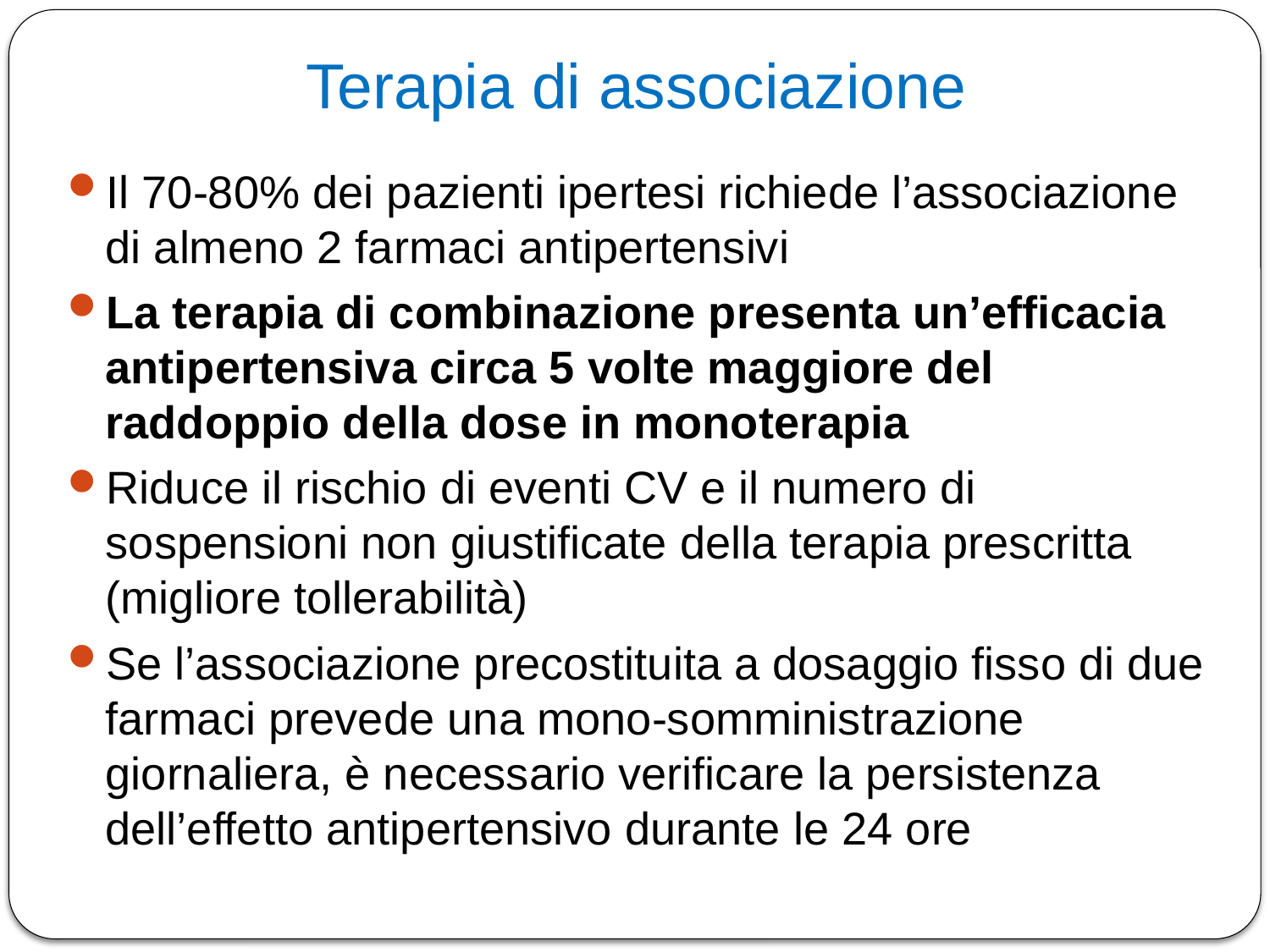

# Terapia di associazione
Il 70-80% dei pazienti ipertesi richiede l’associazione di almeno 2 farmaci antipertensivi
La terapia di combinazione presenta un’efficacia antipertensiva circa 5 volte maggiore del raddoppio della dose in monoterapia
Riduce il rischio di eventi CV e il numero di sospensioni non giustificate della terapia prescritta (migliore tollerabilità)
Se l’associazione precostituita a dosaggio fisso di due farmaci prevede una mono-somministrazione giornaliera, è necessario verificare la persistenza dell’effetto antipertensivo durante le 24 ore